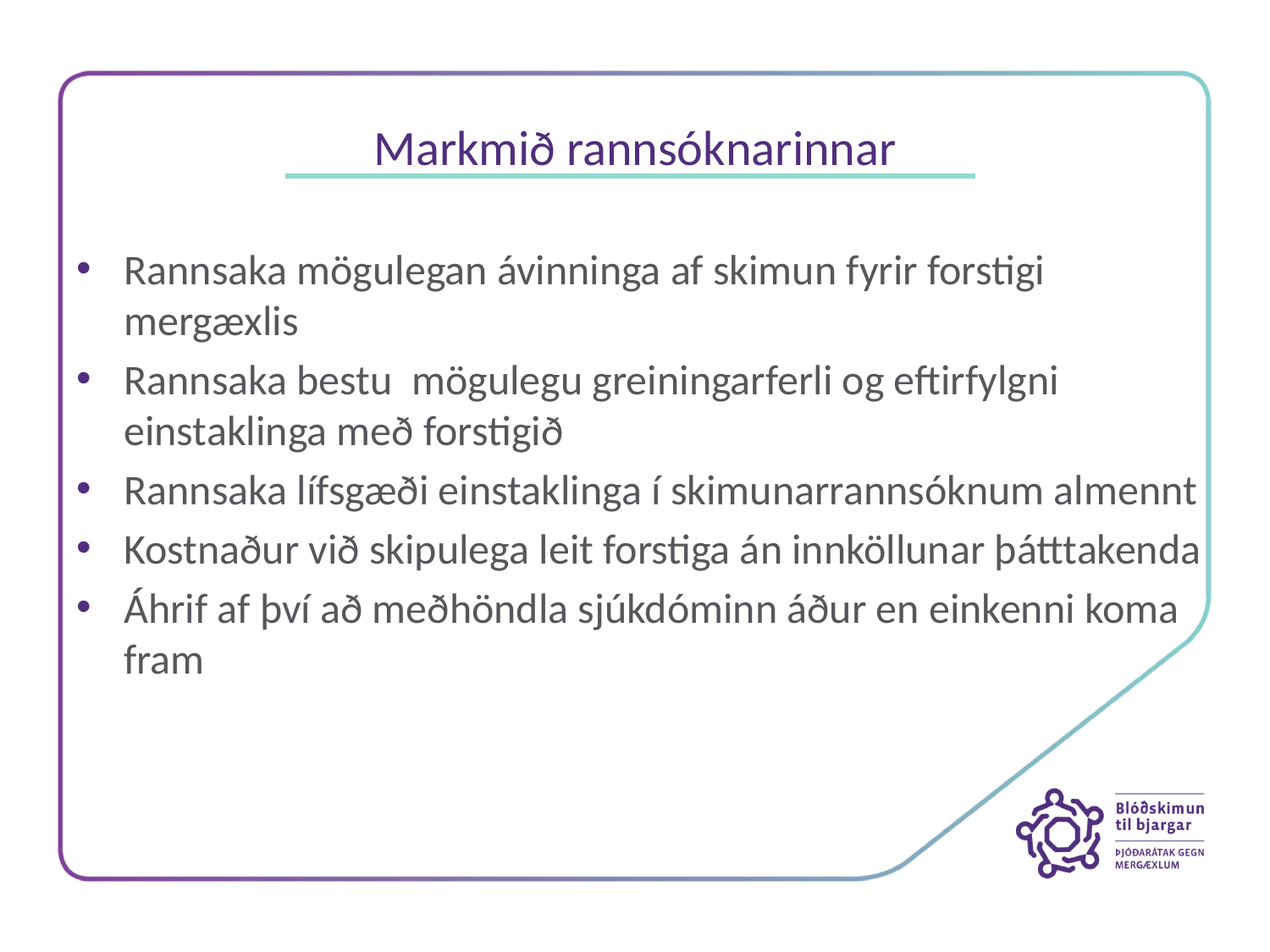

# Markmið rannsóknarinnar
Rannsaka mögulegan ávinninga af skimun fyrir forstigi mergæxlis
Rannsaka bestu  mögulegu greiningarferli og eftirfylgni einstaklinga með forstigið
Rannsaka lífsgæði einstaklinga í skimunarrannsóknum almennt
Kostnaður við skipulega leit forstiga án innköllunar þátttakenda
Áhrif af því að meðhöndla sjúkdóminn áður en einkenni koma fram